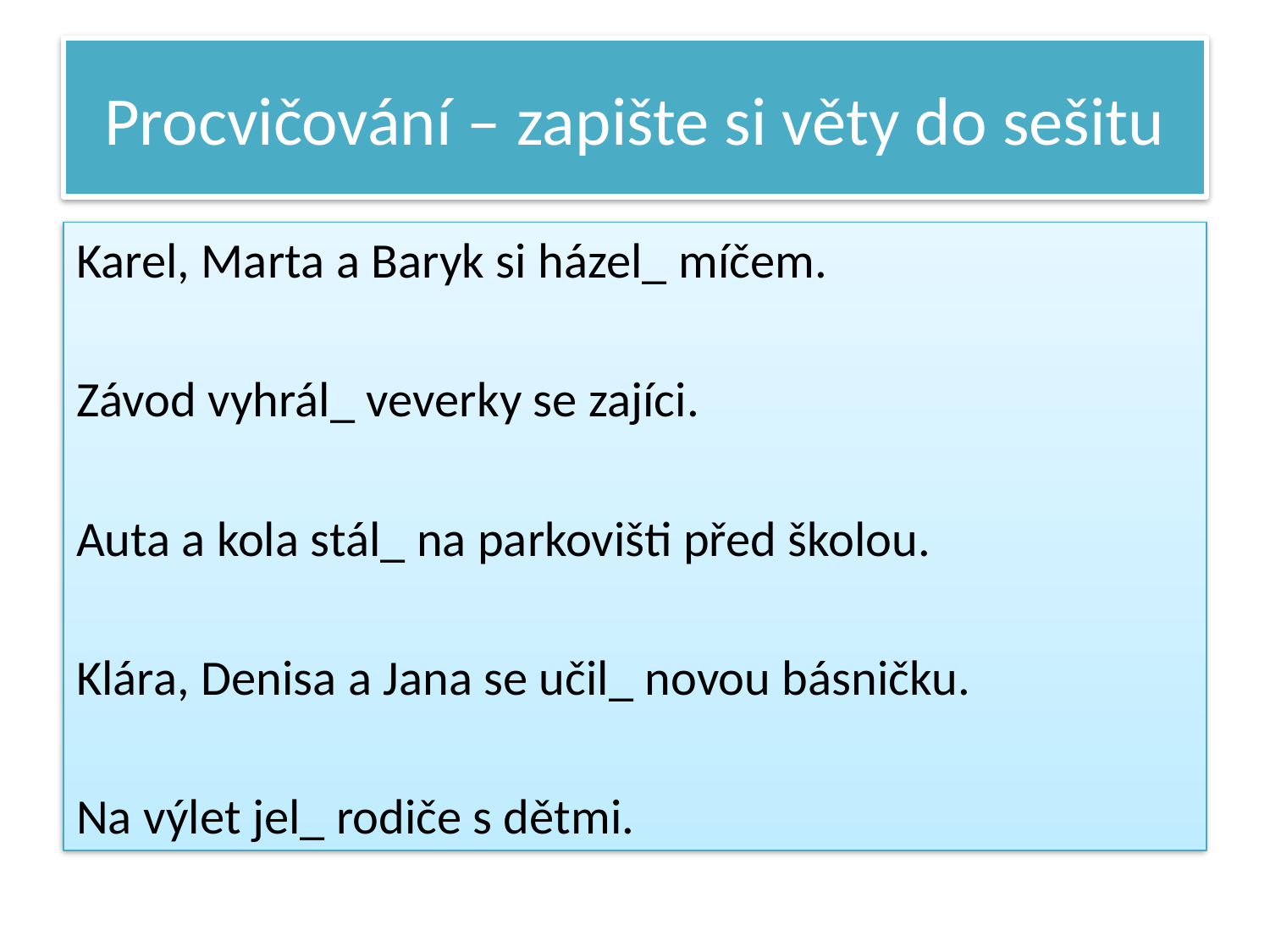

# Procvičování – zapište si věty do sešitu
Karel, Marta a Baryk si házel_ míčem.

Závod vyhrál_ veverky se zajíci.

Auta a kola stál_ na parkovišti před školou.

Klára, Denisa a Jana se učil_ novou básničku.

Na výlet jel_ rodiče s dětmi.